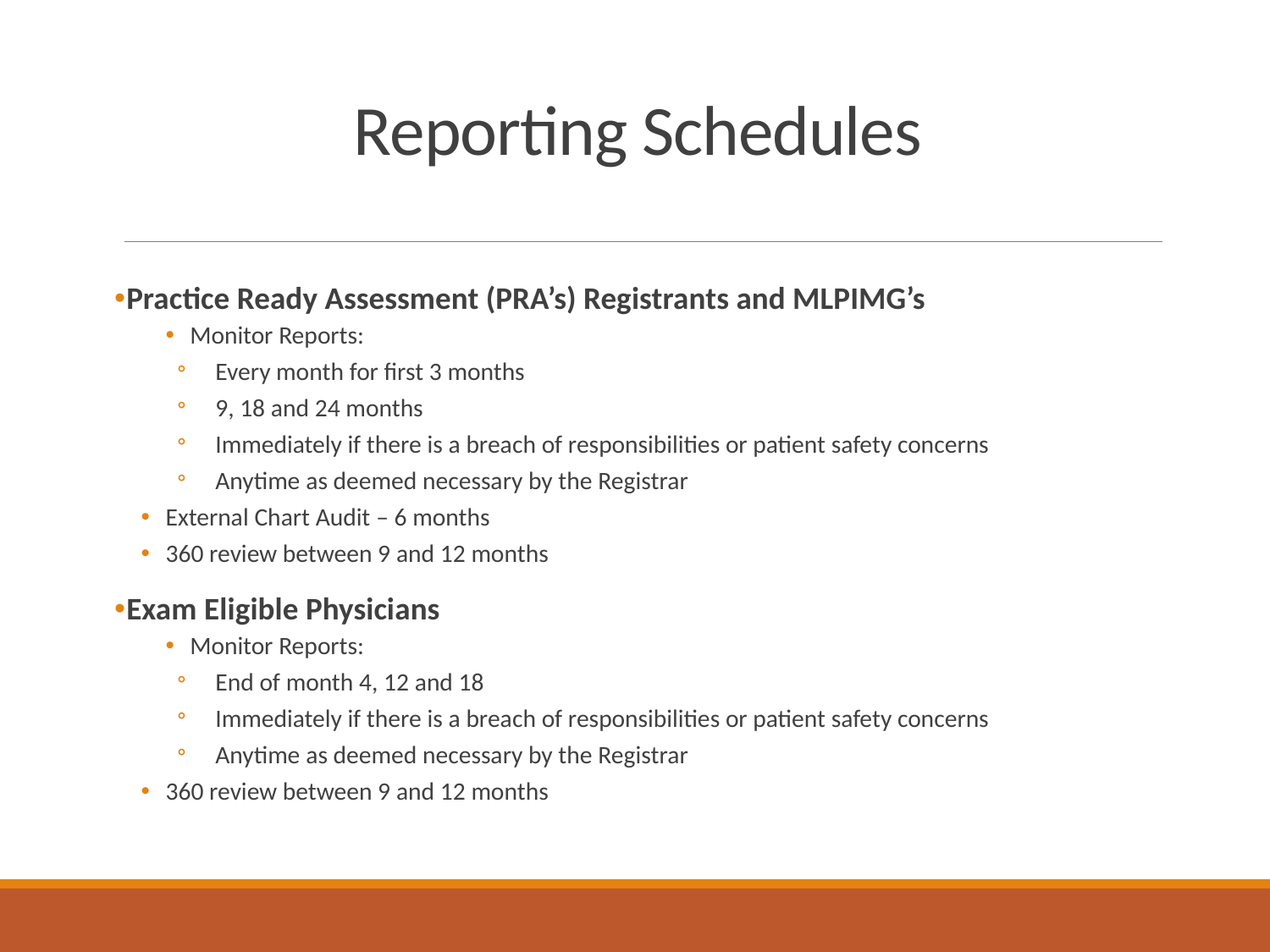

# Reporting Schedules
Practice Ready Assessment (PRA’s) Registrants and MLPIMG’s
Monitor Reports:
Every month for first 3 months
9, 18 and 24 months
Immediately if there is a breach of responsibilities or patient safety concerns
Anytime as deemed necessary by the Registrar
External Chart Audit – 6 months
360 review between 9 and 12 months
Exam Eligible Physicians
Monitor Reports:
End of month 4, 12 and 18
Immediately if there is a breach of responsibilities or patient safety concerns
Anytime as deemed necessary by the Registrar
360 review between 9 and 12 months